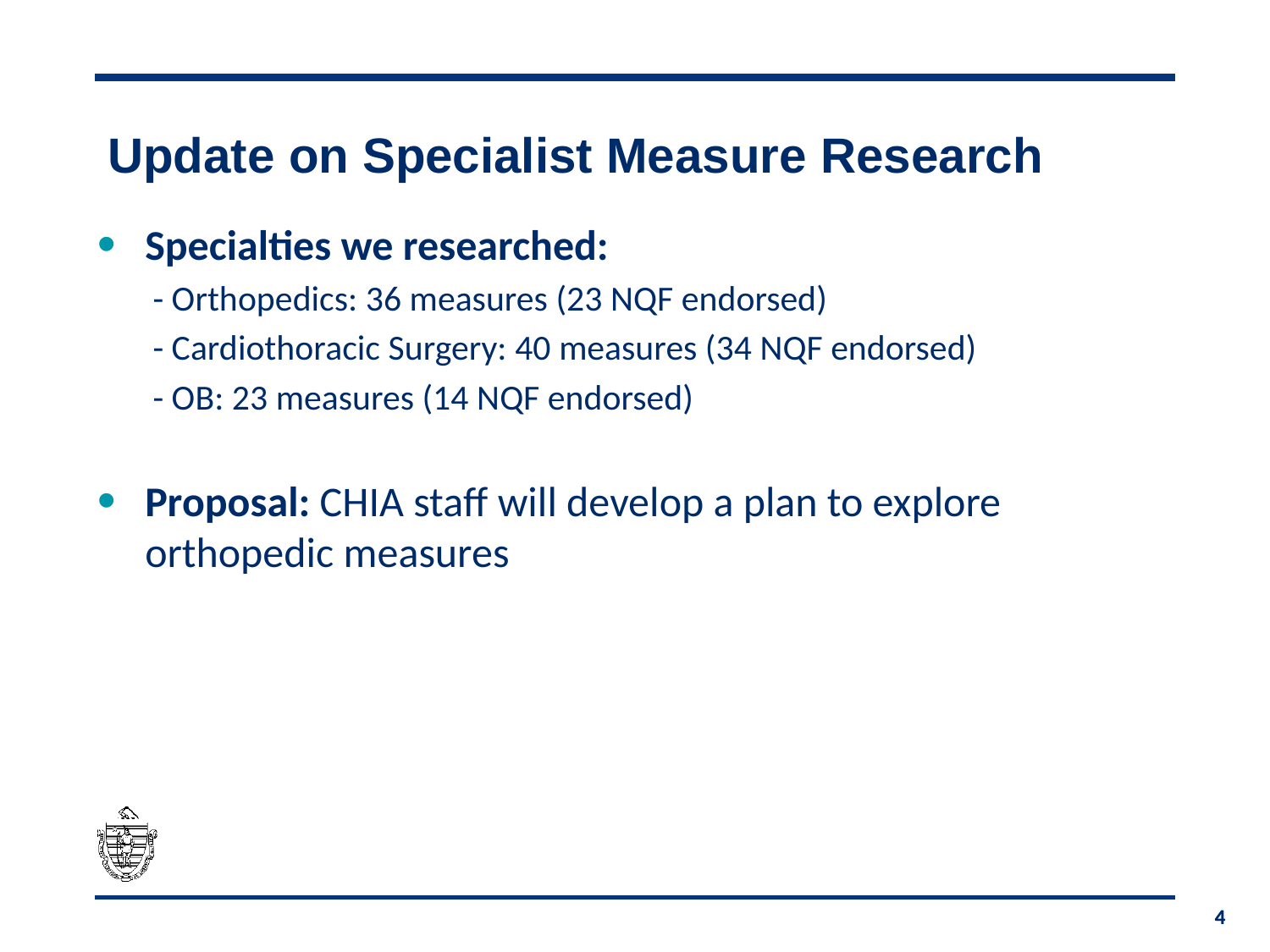

# Update on Specialist Measure Research
Specialties we researched:
- Orthopedics: 36 measures (23 NQF endorsed)
- Cardiothoracic Surgery: 40 measures (34 NQF endorsed)
- OB: 23 measures (14 NQF endorsed)

Proposal: CHIA staff will develop a plan to explore orthopedic measures